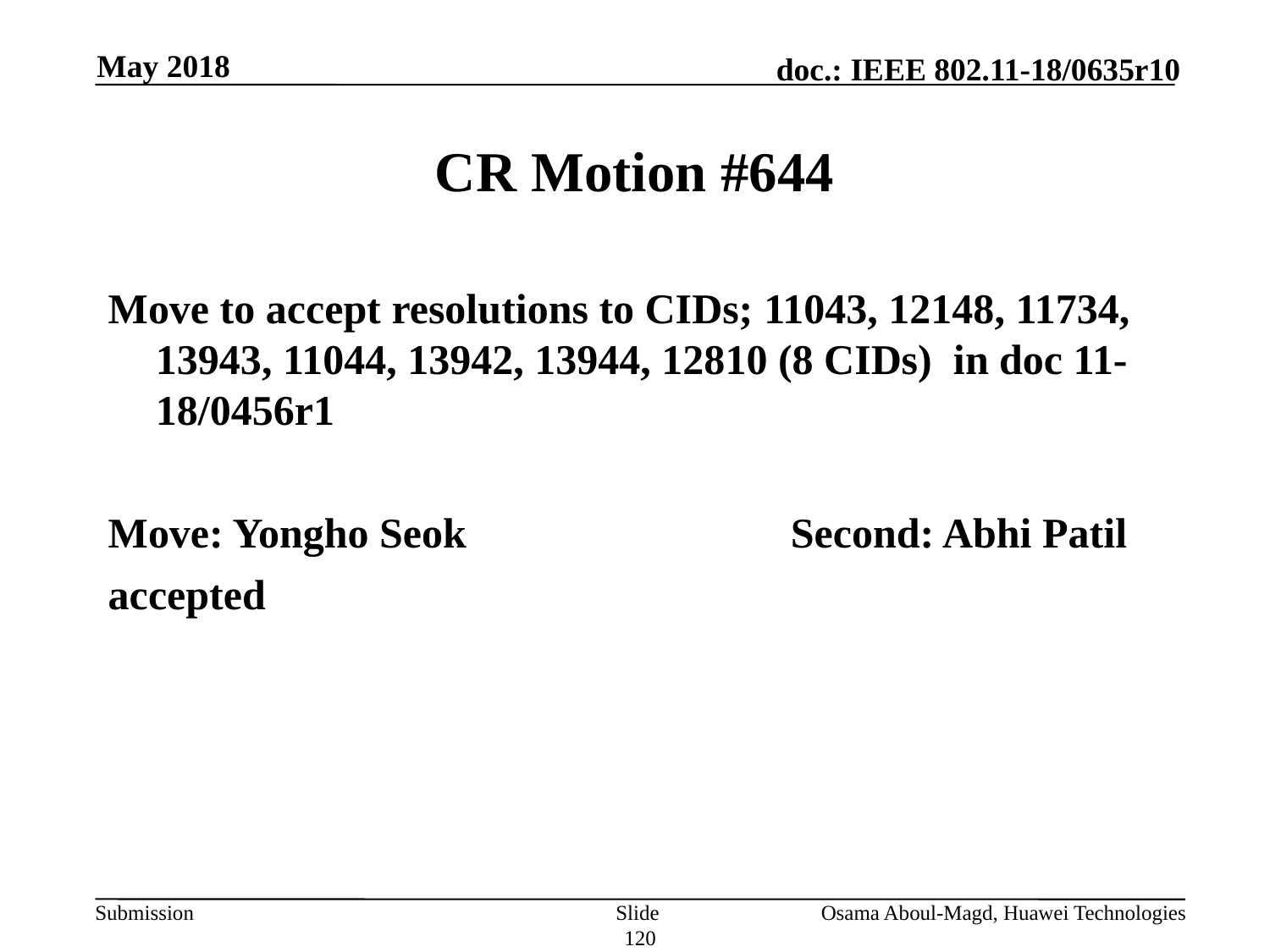

May 2018
# CR Motion #644
Move to accept resolutions to CIDs; 11043, 12148, 11734, 13943, 11044, 13942, 13944, 12810 (8 CIDs)  in doc 11-18/0456r1

Move: Yongho Seok			Second: Abhi Patil
accepted

Slide 120
Osama Aboul-Magd, Huawei Technologies